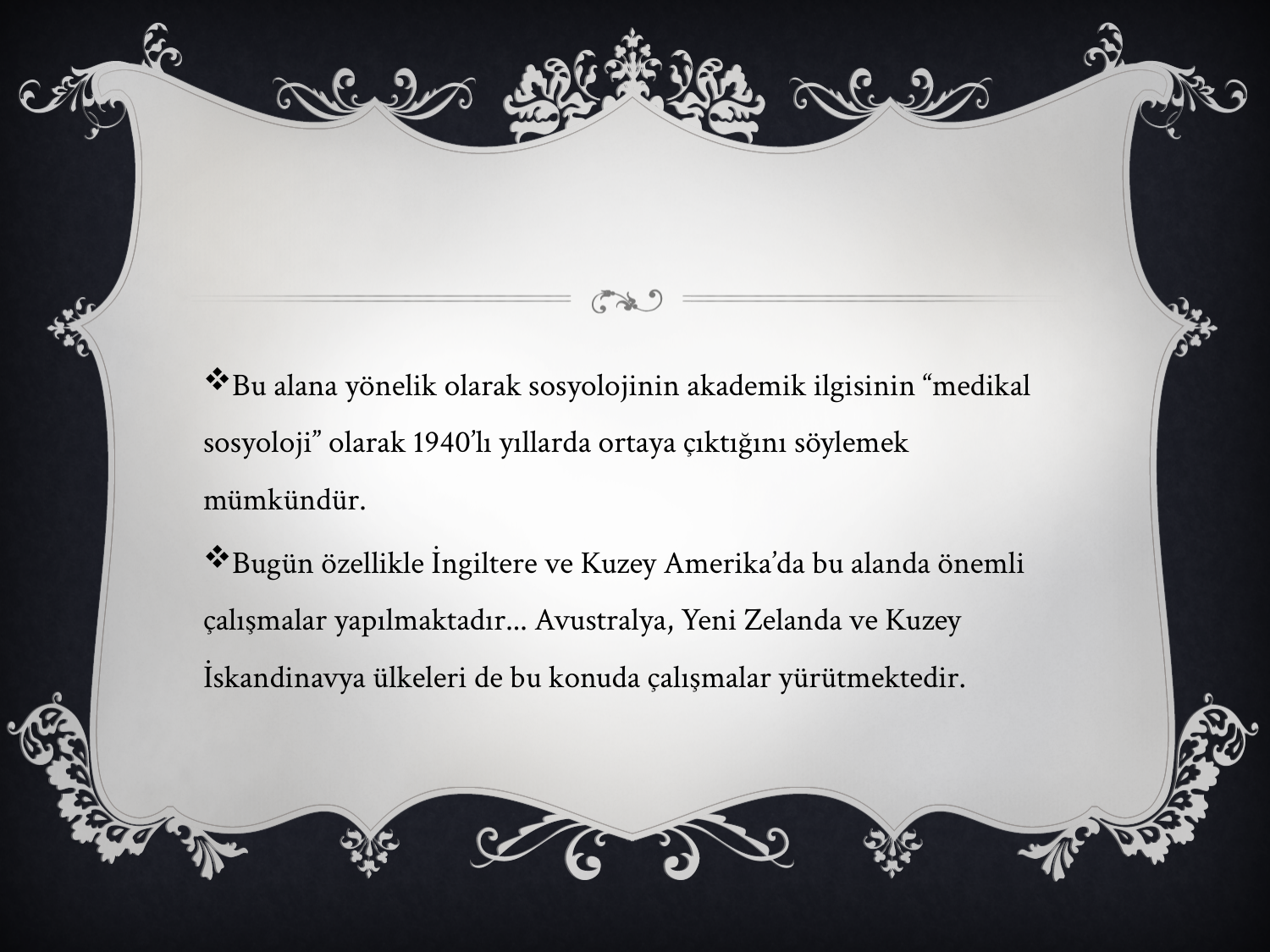

#
Bu alana yönelik olarak sosyolojinin akademik ilgisinin “medikal sosyoloji” olarak 1940’lı yıllarda ortaya çıktığını söylemek mümkündür.
Bugün özellikle İngiltere ve Kuzey Amerika’da bu alanda önemli çalışmalar yapılmaktadır... Avustralya, Yeni Zelanda ve Kuzey İskandinavya ülkeleri de bu konuda çalışmalar yürütmektedir.